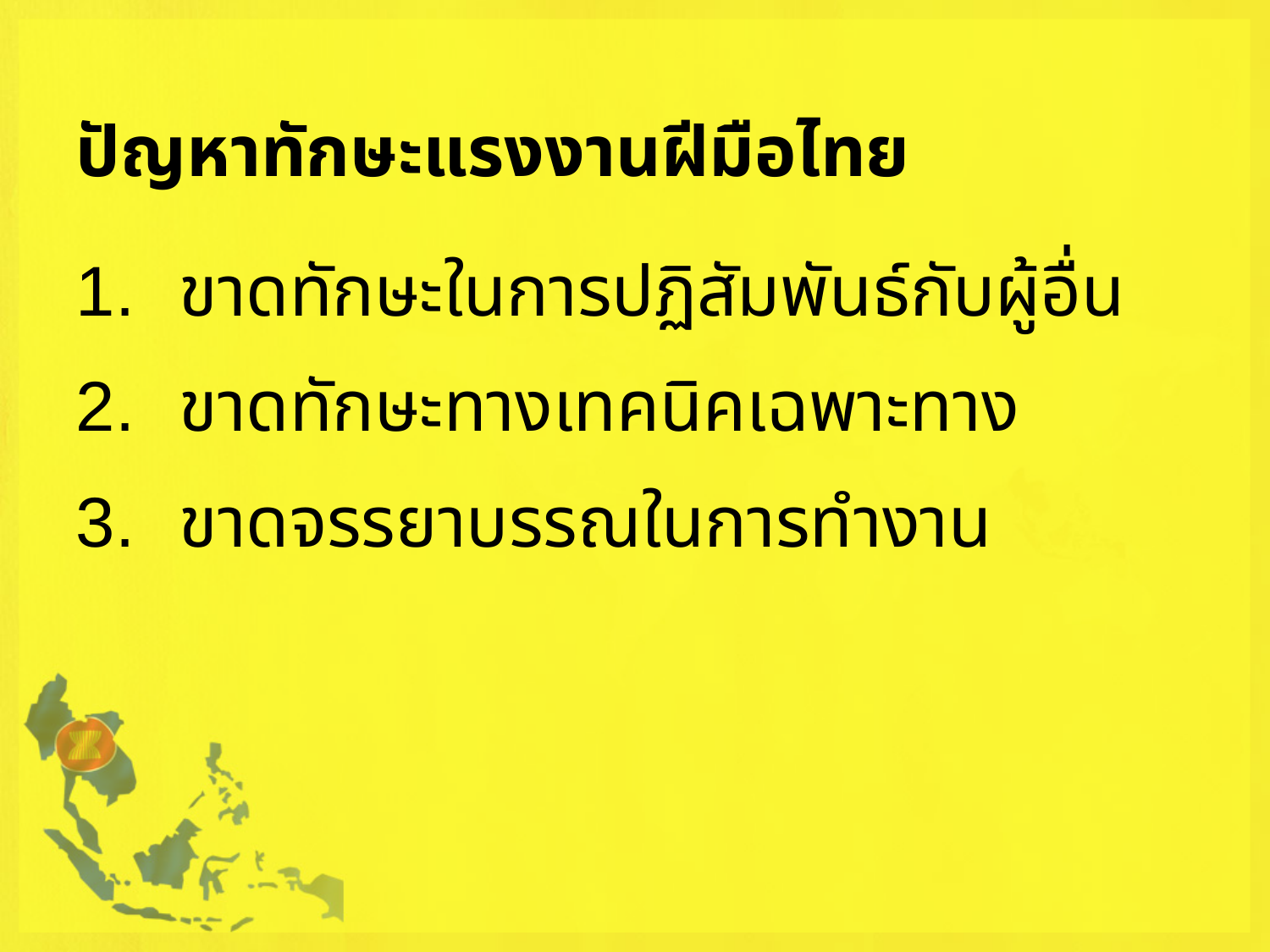

# ปัญหาทักษะแรงงานฝีมือไทย
ขาดทักษะในการปฏิสัมพันธ์กับผู้อื่น
ขาดทักษะทางเทคนิคเฉพาะทาง
ขาดจรรยาบรรณในการทำงาน